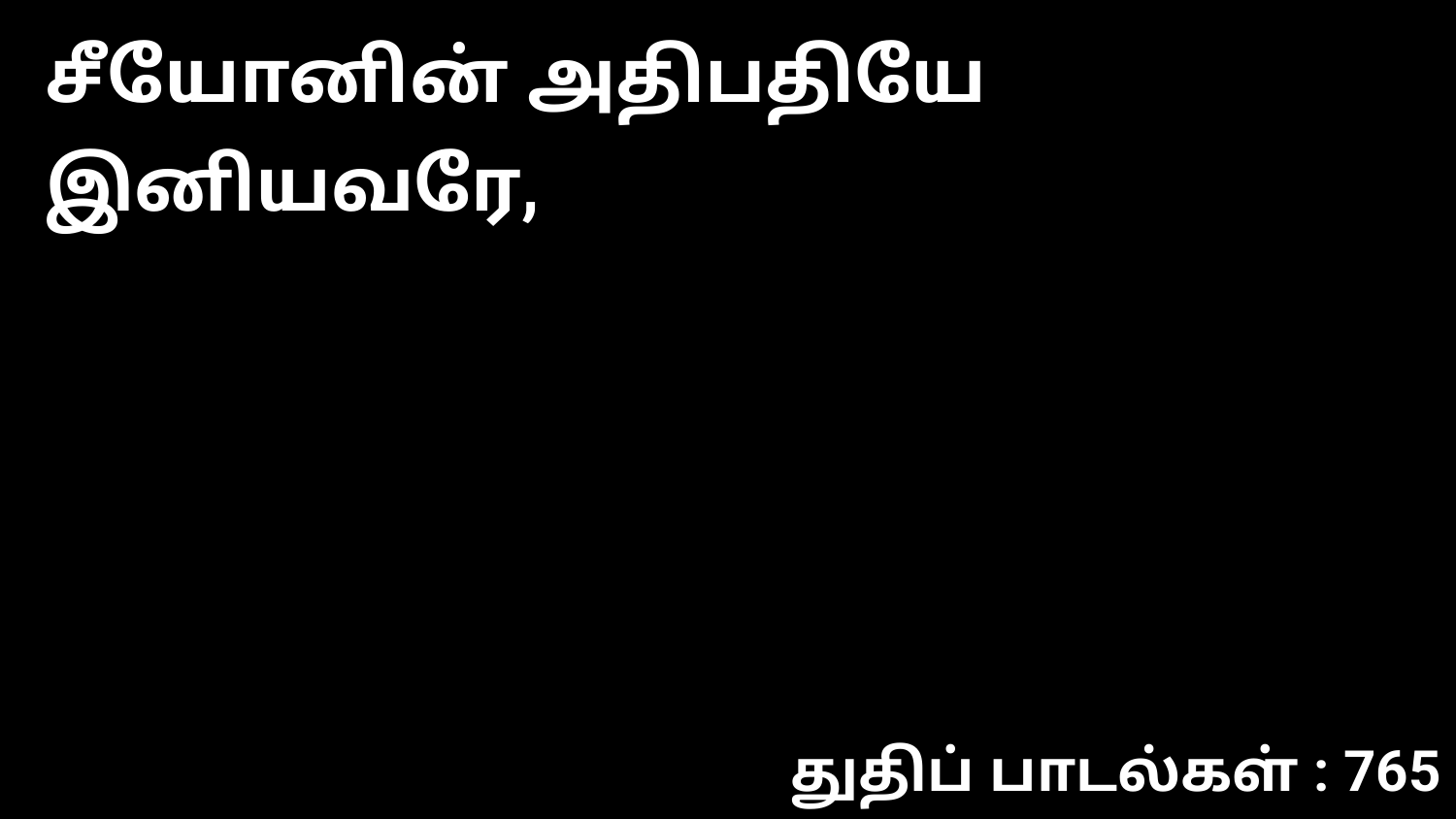

சீயோனின் அதிபதியே இனியவரே,
துதிப் பாடல்கள் : 765